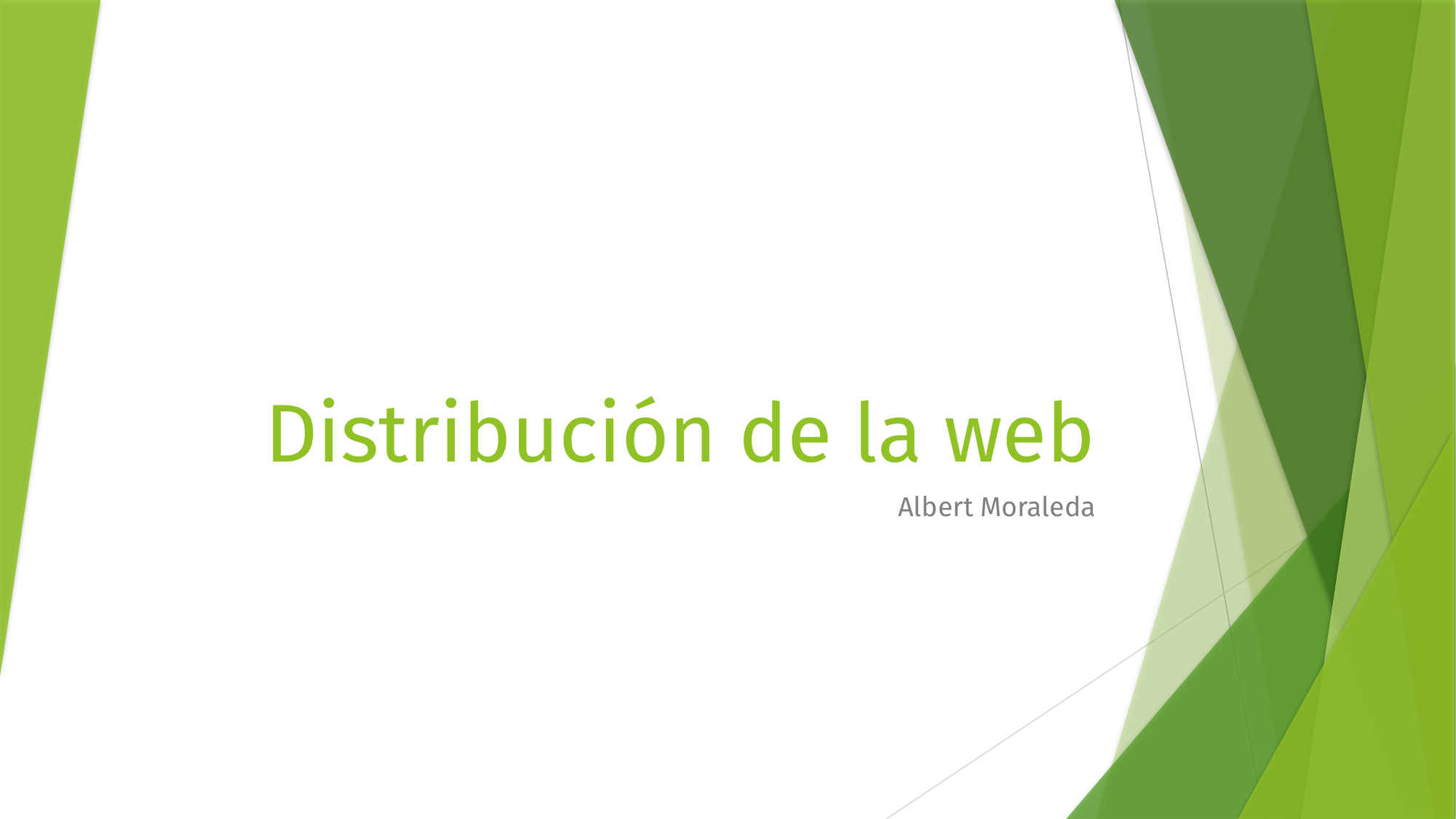

# Distribución de la web
Albert Moraleda